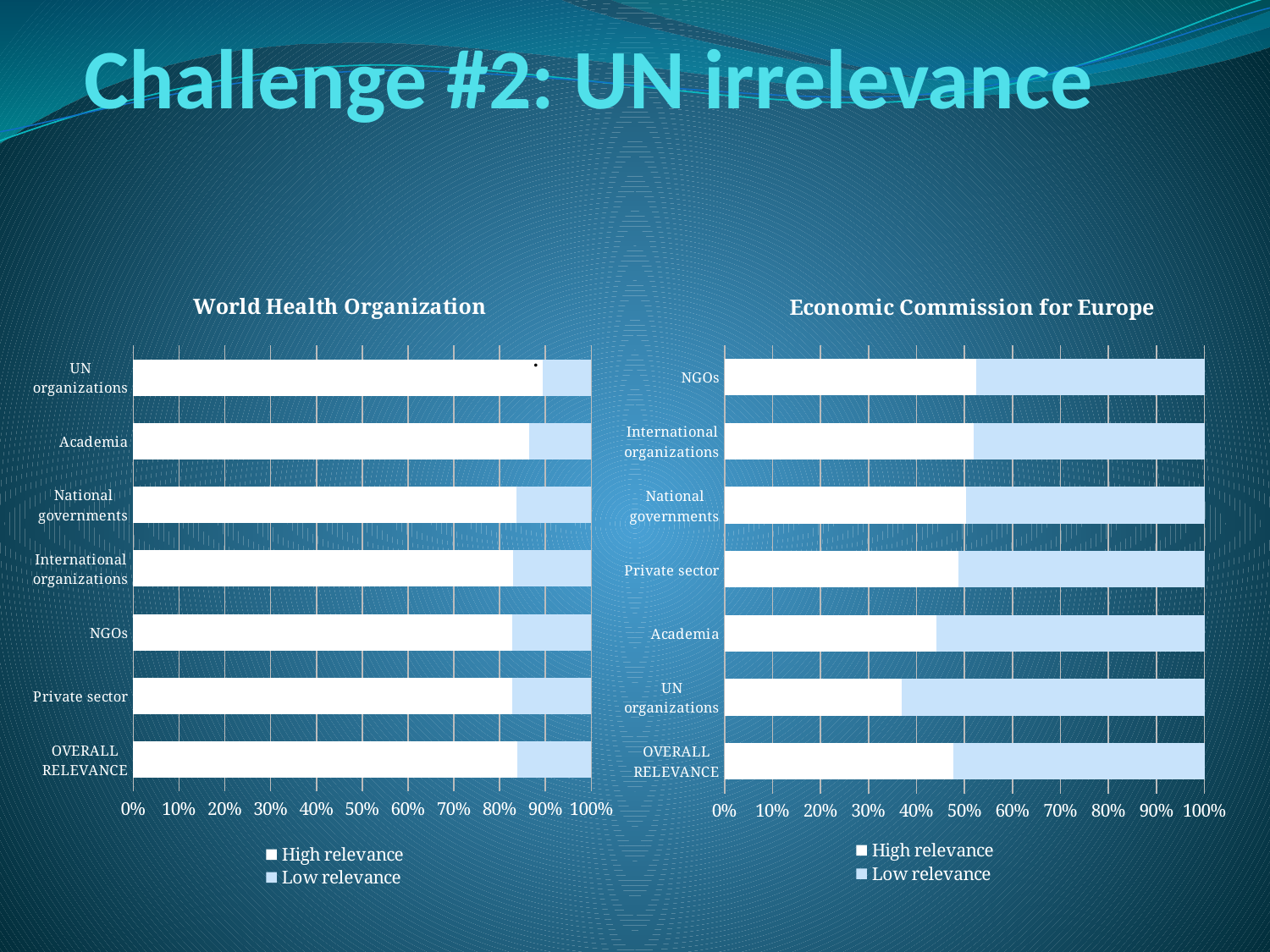

# Challenge #2: UN irrelevance

### Chart: World Health Organization

| Category | High relevance | Low relevance |
|---|---|---|
| OVERALL RELEVANCE | 1650.0 | 317.0 |
| Private sector | 378.0 | 79.0 |
| NGOs | 202.0 | 42.0 |
| International organizations | 63.0 | 13.0 |
| National governments | 362.0 | 71.0 |
| Academia | 273.0 | 43.0 |
| UN organizations | 187.0 | 22.0 |

### Chart: Economic Commission for Europe

| Category | High relevance | Low relevance |
|---|---|---|
| OVERALL RELEVANCE | 347.0 | 381.0 |
| UN organizations | 34.0 | 58.0 |
| Academia | 53.0 | 67.0 |
| Private sector | 77.0 | 81.0 |
| National governments | 74.0 | 73.0 |
| International organizations | 14.0 | 13.0 |
| NGOs | 43.0 | 39.0 |